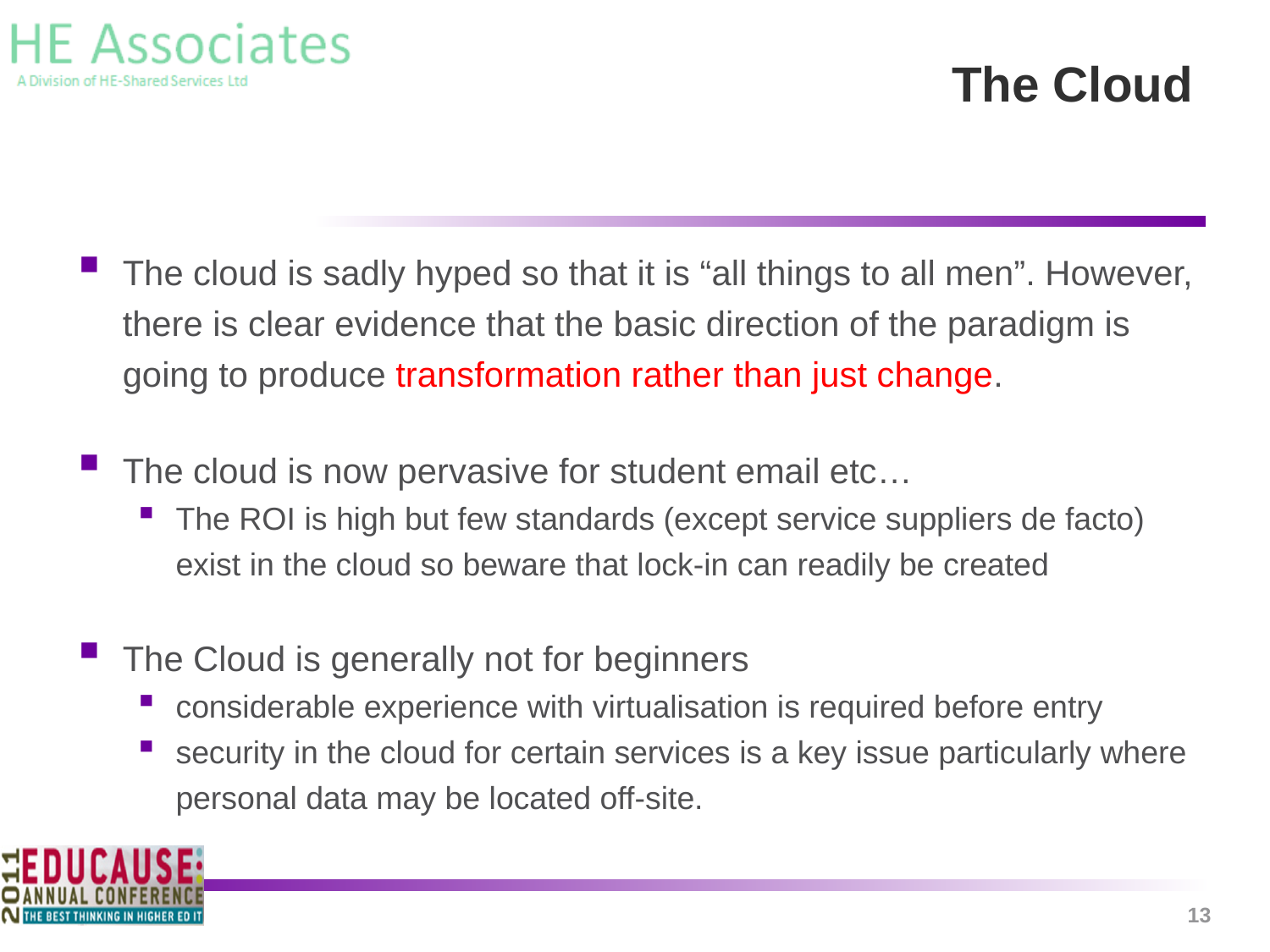

# The Cloud
The cloud is sadly hyped so that it is “all things to all men”. However, there is clear evidence that the basic direction of the paradigm is going to produce transformation rather than just change.

The cloud is now pervasive for student email etc…
The ROI is high but few standards (except service suppliers de facto) exist in the cloud so beware that lock-in can readily be created

The Cloud is generally not for beginners
considerable experience with virtualisation is required before entry
security in the cloud for certain services is a key issue particularly where personal data may be located off-site.
13